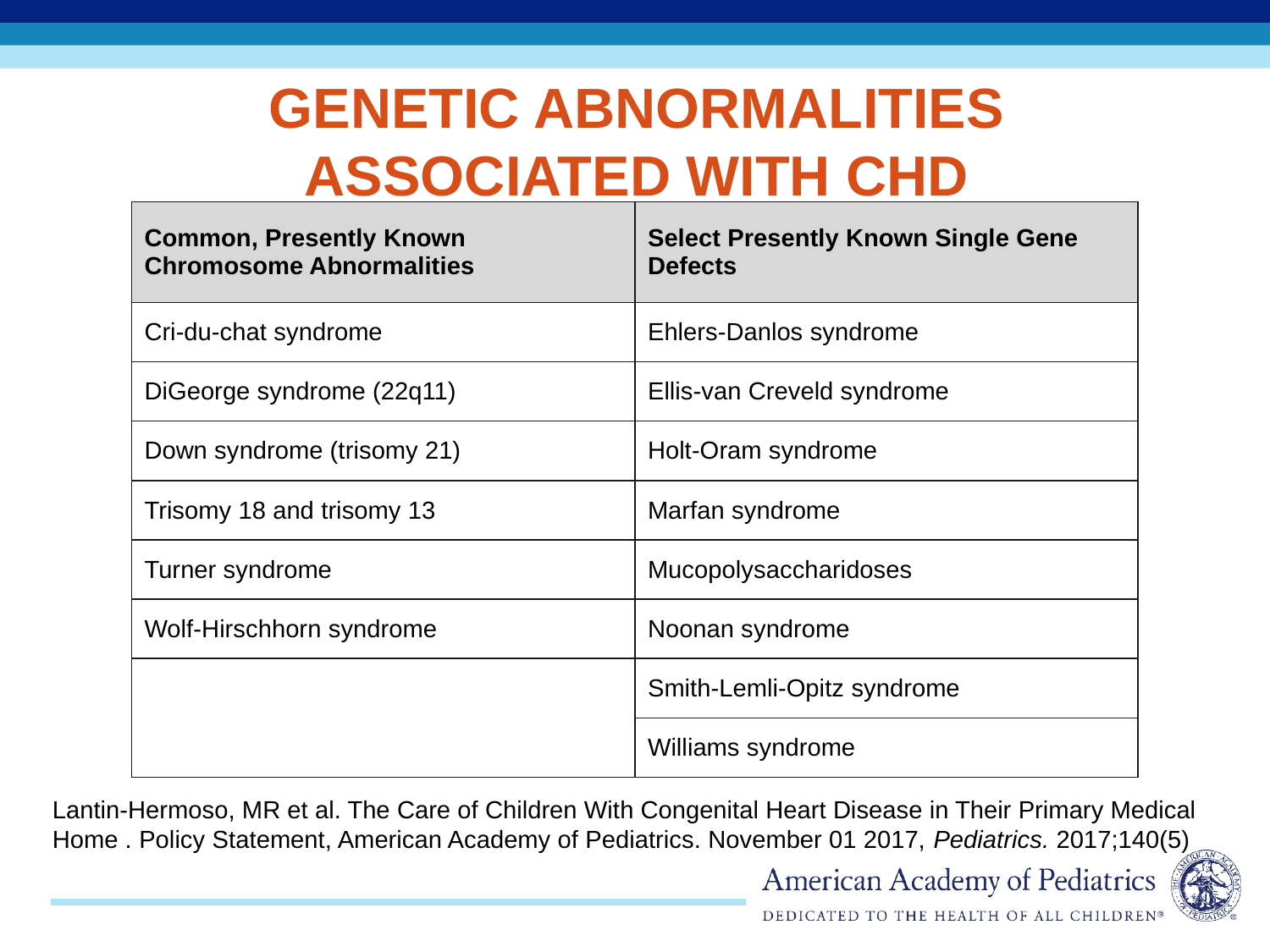

Genetic Abnormalities Associated With CHD
| Common, Presently Known Chromosome Abnormalities | Select Presently Known Single Gene Defects |
| --- | --- |
| Cri-du-chat syndrome | Ehlers-Danlos syndrome |
| DiGeorge syndrome (22q11) | Ellis-van Creveld syndrome |
| Down syndrome (trisomy 21) | Holt-Oram syndrome |
| Trisomy 18 and trisomy 13 | Marfan syndrome |
| Turner syndrome | Mucopolysaccharidoses |
| Wolf-Hirschhorn syndrome | Noonan syndrome |
|  | Smith-Lemli-Opitz syndrome |
|  | Williams syndrome |
Lantin-Hermoso, MR et al. The Care of Children With Congenital Heart Disease in Their Primary Medical Home . Policy Statement, American Academy of Pediatrics. November 01 2017, Pediatrics. 2017;140(5)